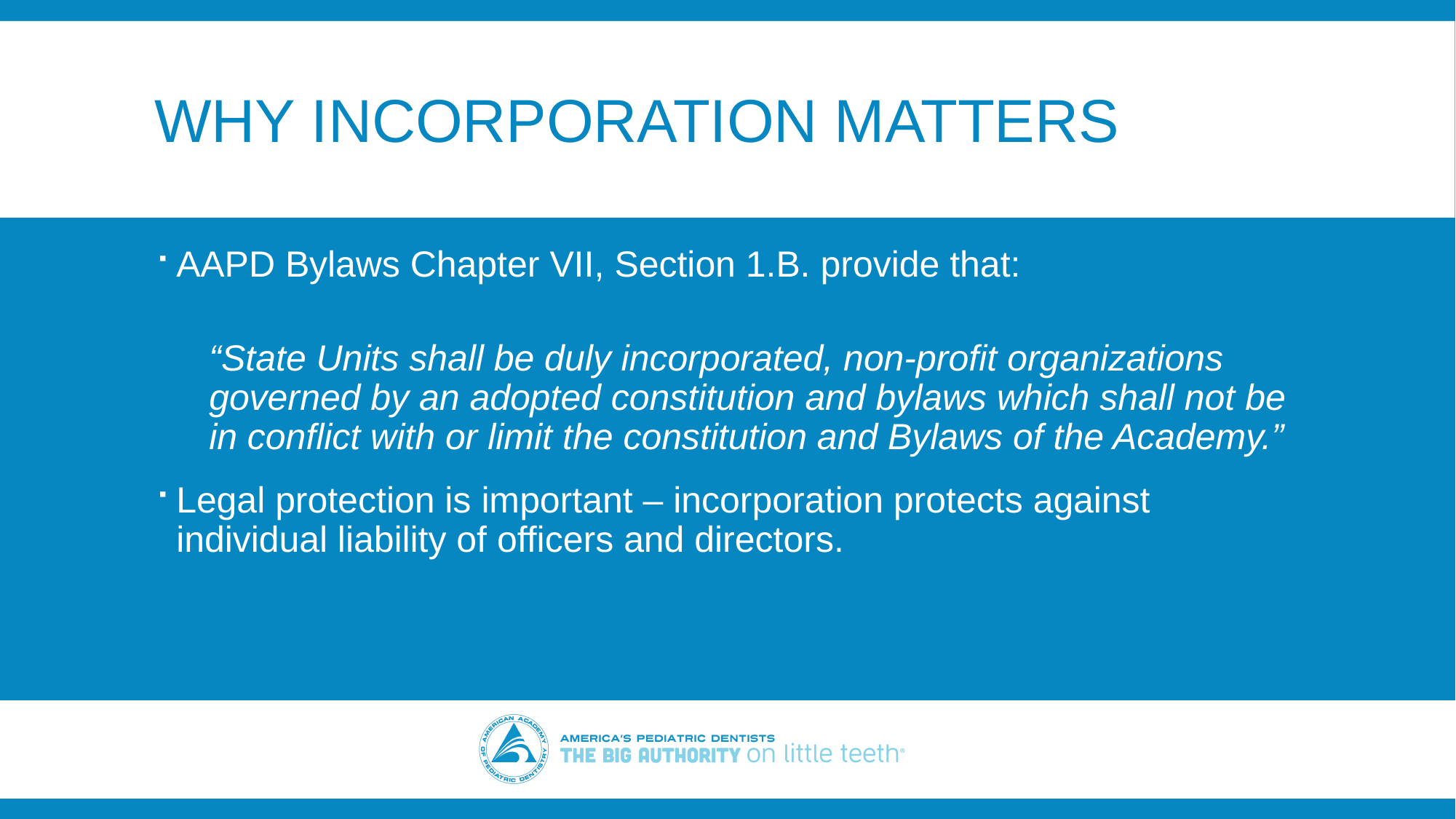

# Why incorporation matters
AAPD Bylaws Chapter VII, Section 1.B. provide that:

“State Units shall be duly incorporated, non-profit organizations governed by an adopted constitution and bylaws which shall not be in conflict with or limit the constitution and Bylaws of the Academy.”
Legal protection is important – incorporation protects against individual liability of officers and directors.